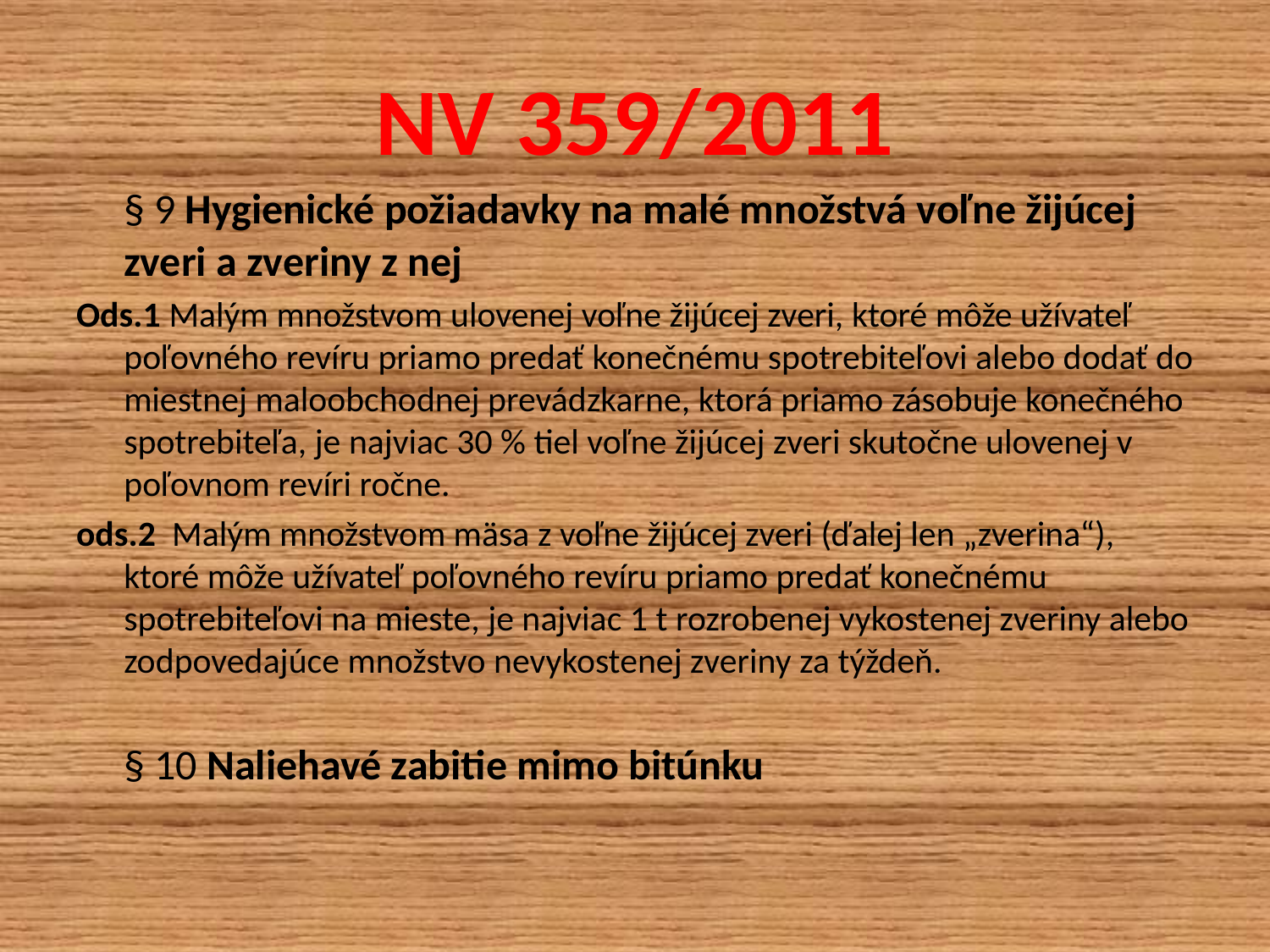

# NV 359/2011
	§ 9 Hygienické požiadavky na malé množstvá voľne žijúcej zveri a zveriny z nej
Ods.1 Malým množstvom ulovenej voľne žijúcej zveri, ktoré môže užívateľ poľovného revíru priamo predať konečnému spotrebiteľovi alebo dodať do miestnej maloobchodnej prevádzkarne, ktorá priamo zásobuje konečného spotrebiteľa, je najviac 30 % tiel voľne žijúcej zveri skutočne ulovenej v poľovnom revíri ročne.
ods.2  Malým množstvom mäsa z voľne žijúcej zveri (ďalej len „zverina“), ktoré môže užívateľ poľovného revíru priamo predať konečnému spotrebiteľovi na mieste, je najviac 1 t rozrobenej vykostenej zveriny alebo zodpovedajúce množstvo nevykostenej zveriny za týždeň.

	§ 10 Naliehavé zabitie mimo bitúnku